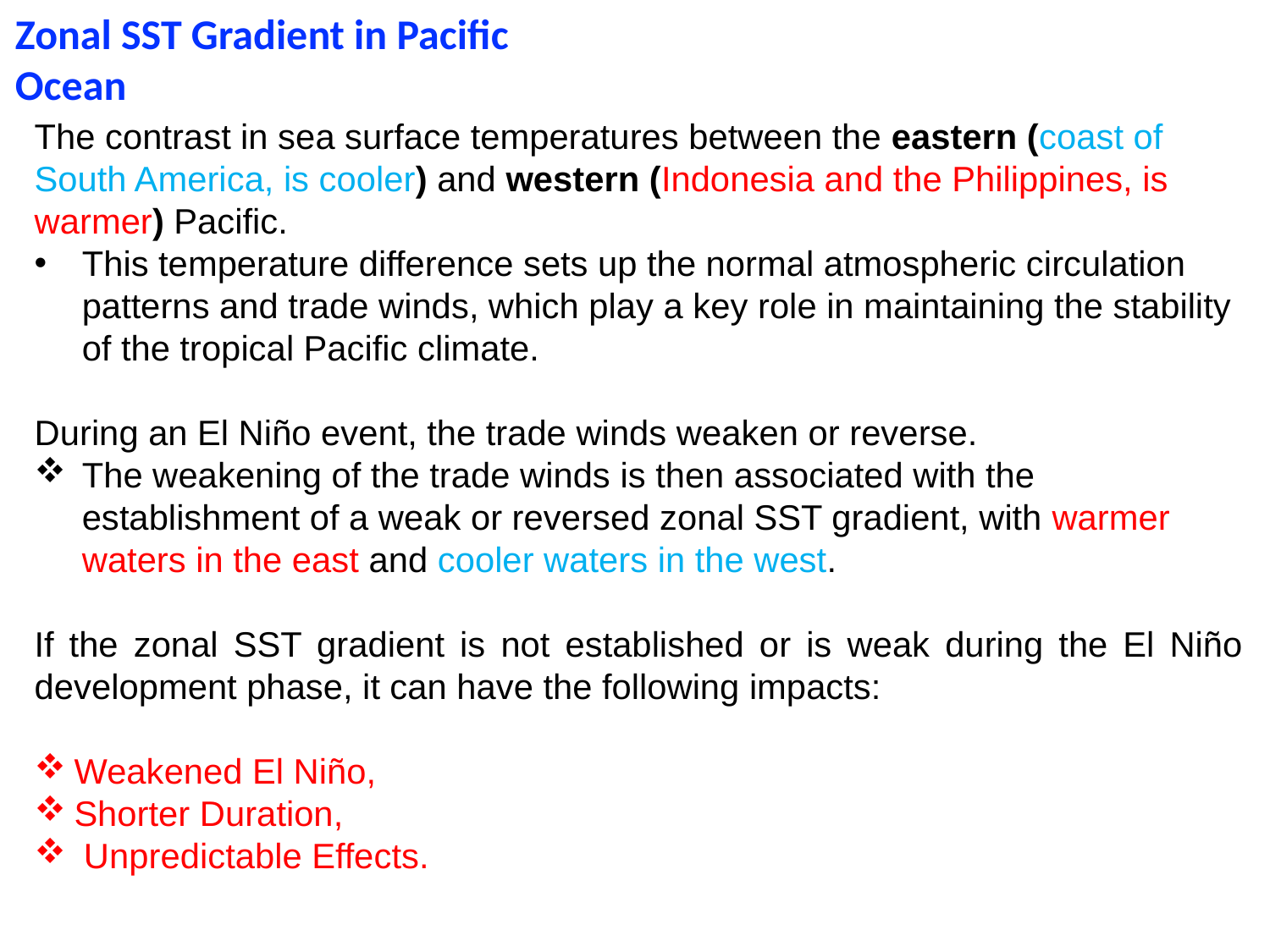

Zonal SST Gradient in Pacific Ocean
The contrast in sea surface temperatures between the eastern (coast of South America, is cooler) and western (Indonesia and the Philippines, is warmer) Pacific.
This temperature difference sets up the normal atmospheric circulation patterns and trade winds, which play a key role in maintaining the stability of the tropical Pacific climate.

During an El Niño event, the trade winds weaken or reverse.
The weakening of the trade winds is then associated with the establishment of a weak or reversed zonal SST gradient, with warmer waters in the east and cooler waters in the west.

If the zonal SST gradient is not established or is weak during the El Niño development phase, it can have the following impacts:

Weakened El Niño,
Shorter Duration,
 Unpredictable Effects.